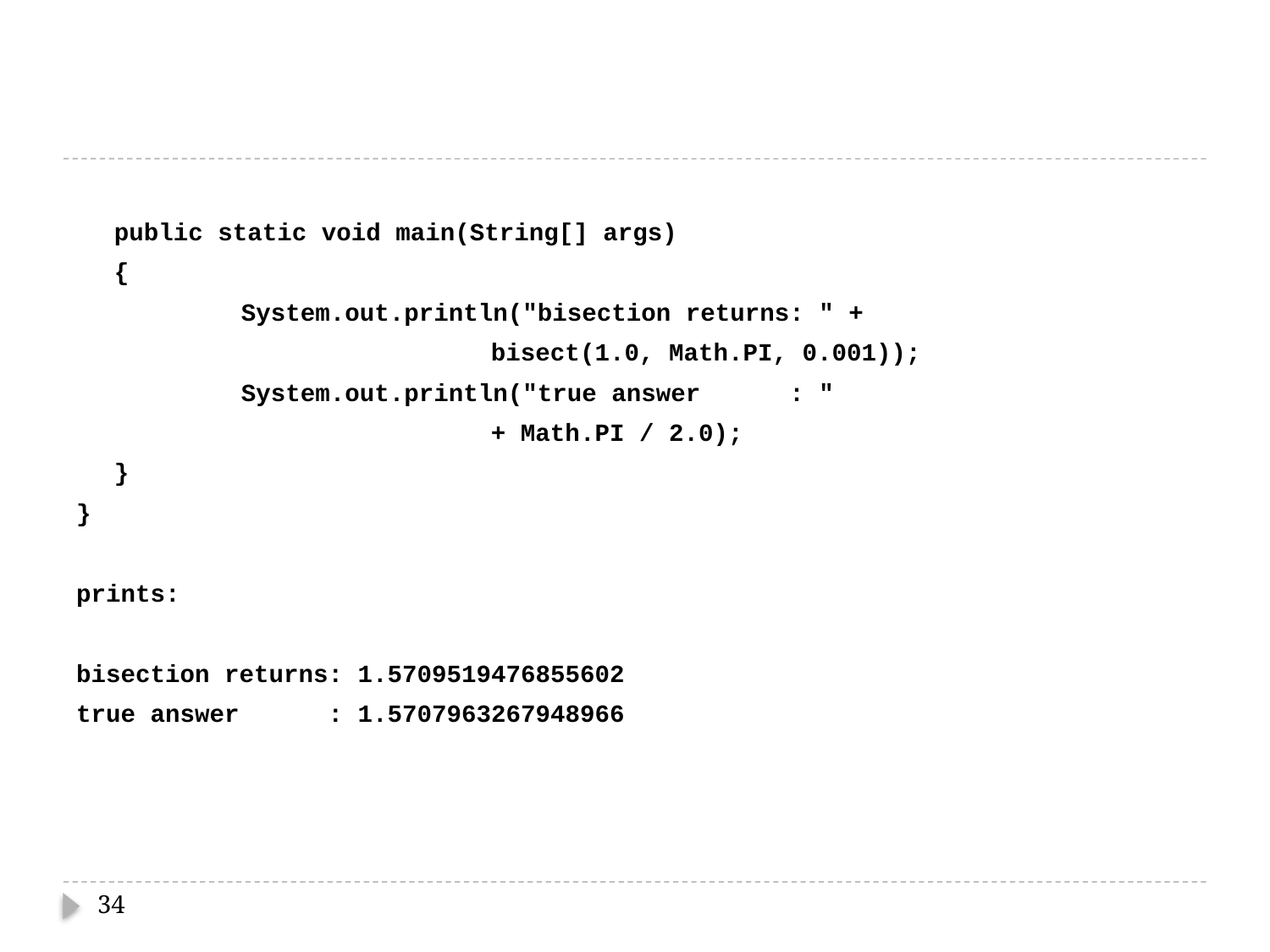

#

	public static void main(String[] args)
	{
		System.out.println("bisection returns: " +
                            bisect(1.0, Math.PI, 0.001));
		System.out.println("true answer      : "
                            + Math.PI / 2.0);
	}
}

prints:

bisection returns: 1.5709519476855602
true answer      : 1.5707963267948966

34